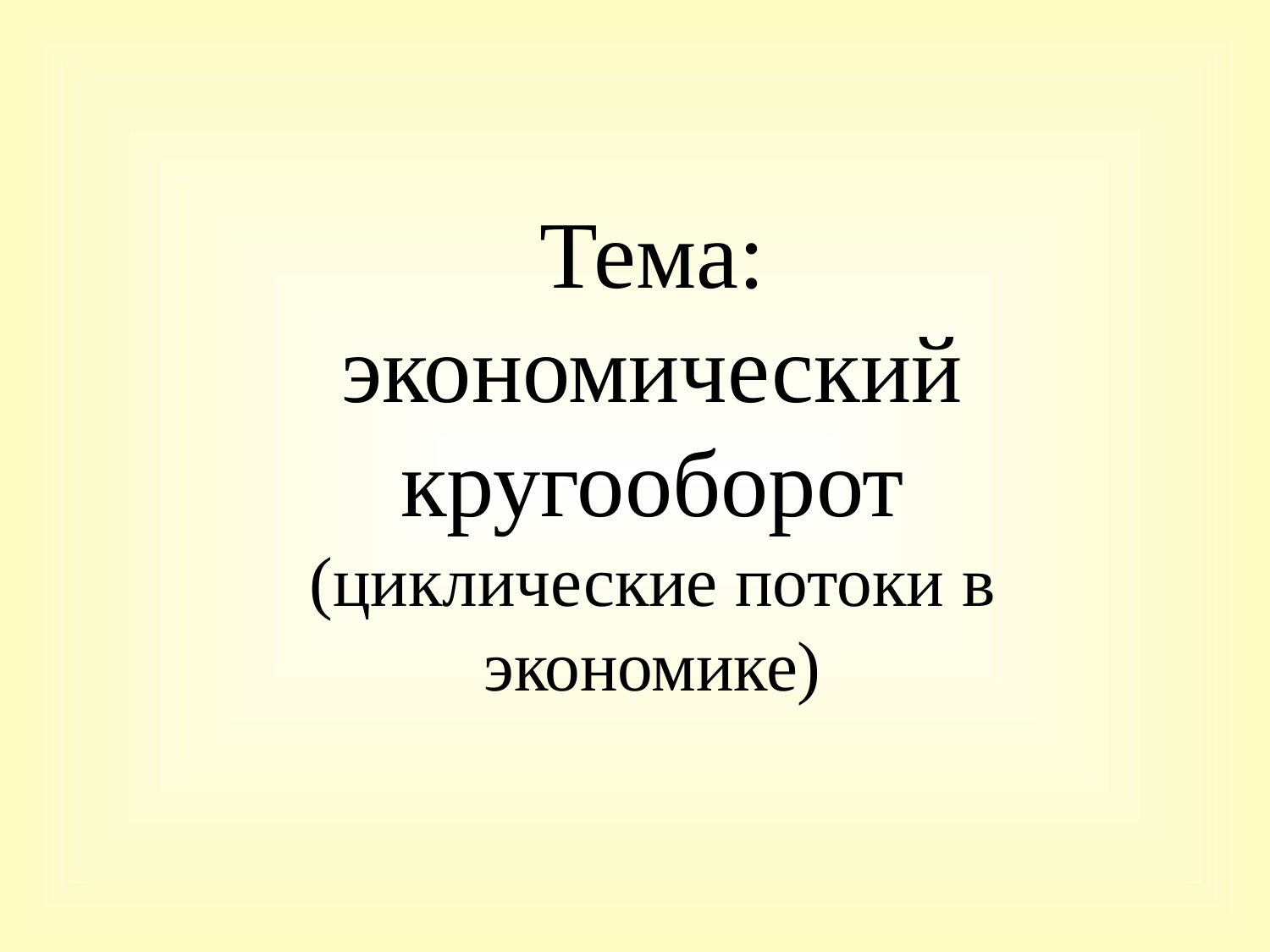

# Тема: экономический кругооборот (циклические потоки в экономике)